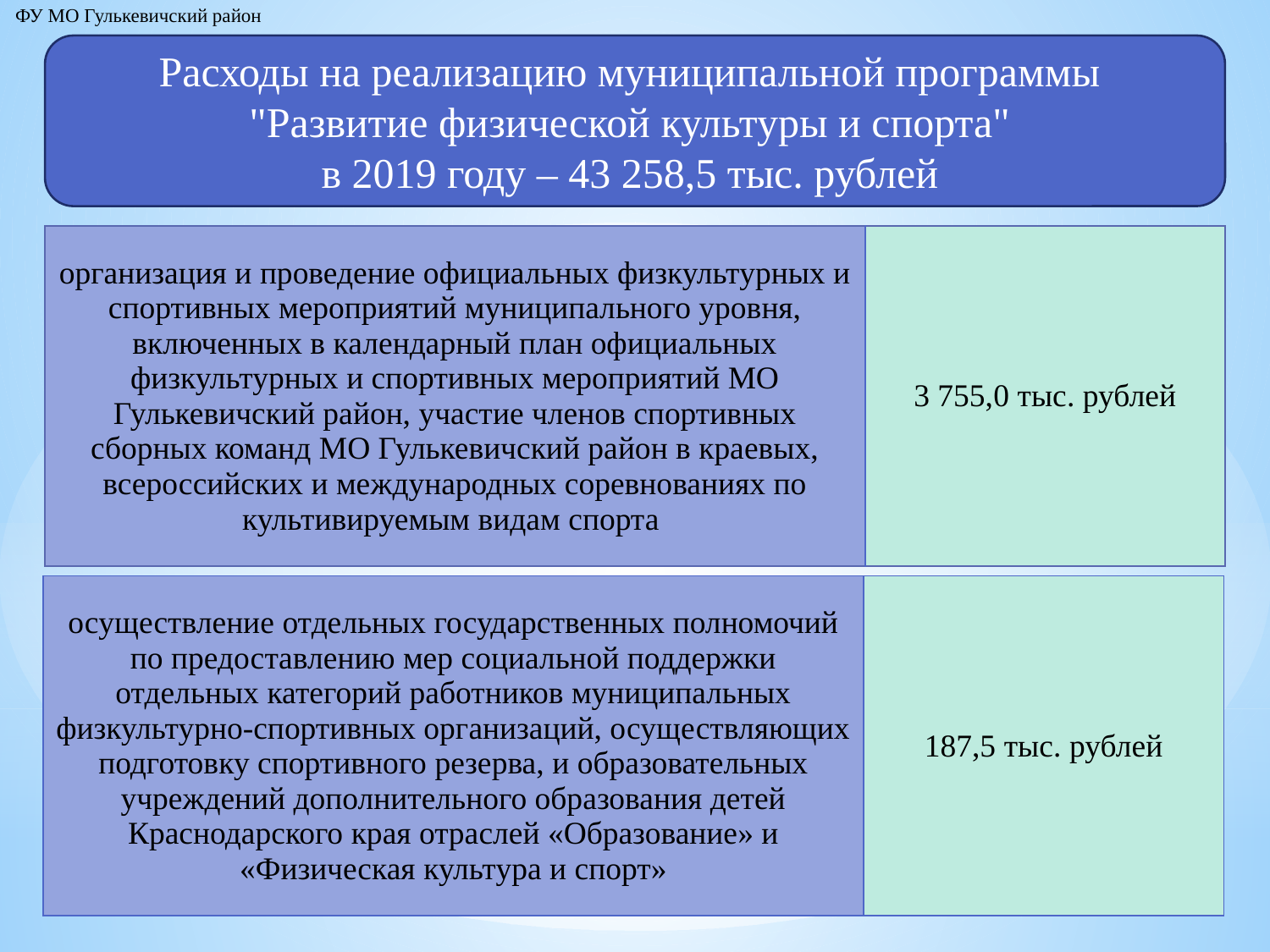

ФУ МО Гулькевичский район
Расходы на реализацию муниципальной программы
"Развитие физической культуры и спорта"
в 2019 году – 43 258,5 тыс. рублей
| организация и проведение официальных физкультурных и спортивных мероприятий муниципального уровня, включенных в календарный план официальных физкультурных и спортивных мероприятий МО Гулькевичский район, участие членов спортивных сборных команд МО Гулькевичский район в краевых, всероссийских и международных соревнованиях по культивируемым видам спорта | 3 755,0 тыс. рублей |
| --- | --- |
| осуществление отдельных государственных полномочий по предоставлению мер социальной поддержки отдельных категорий работников муниципальных физкультурно-спортивных организаций, осуществляющих подготовку спортивного резерва, и образовательных учреждений дополнительного образования детей Краснодарского края отраслей «Образование» и «Физическая культура и спорт» | 187,5 тыс. рублей |
| --- | --- |